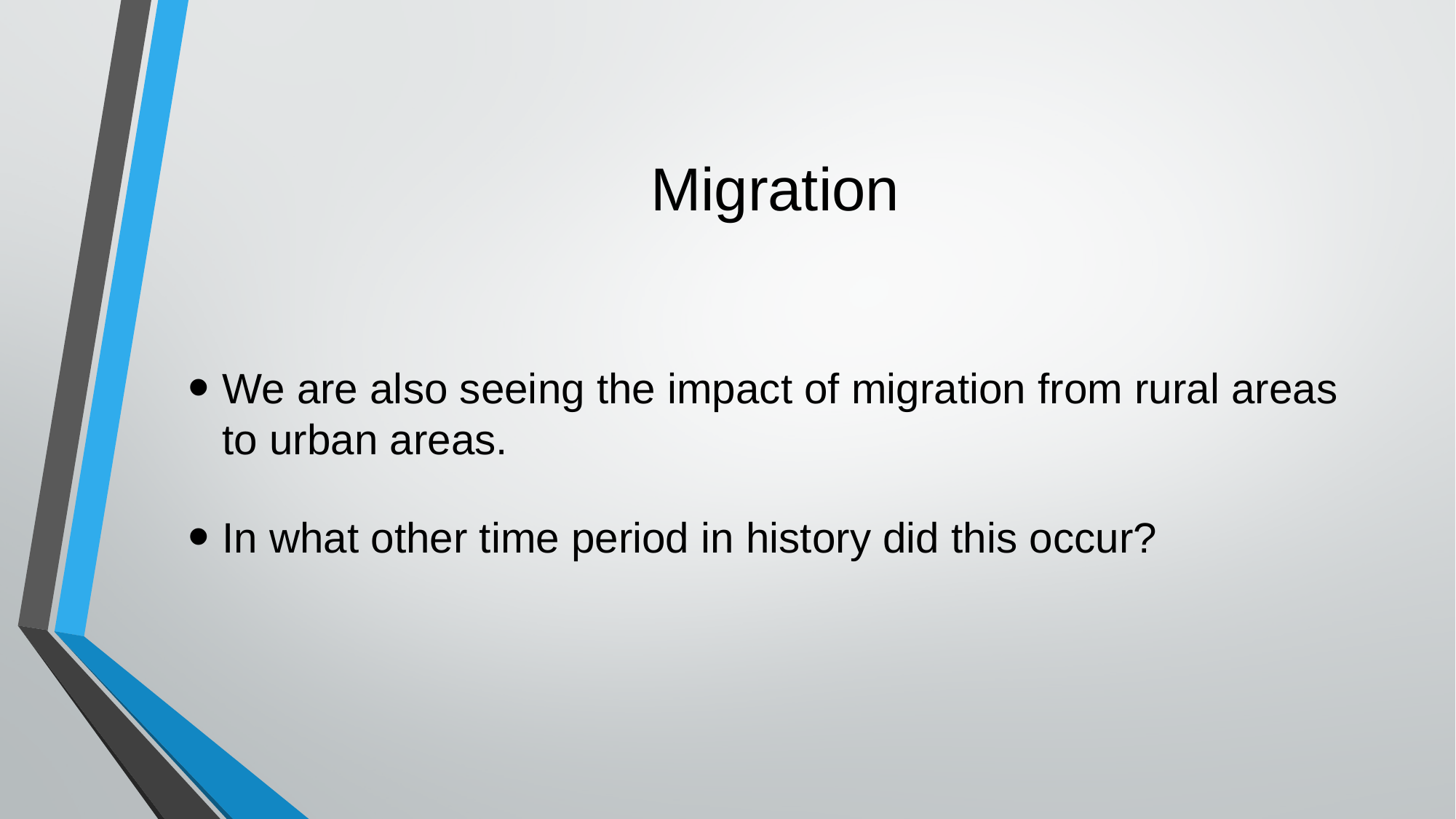

# Migration
We are also seeing the impact of migration from rural areas to urban areas.

In what other time period in history did this occur?